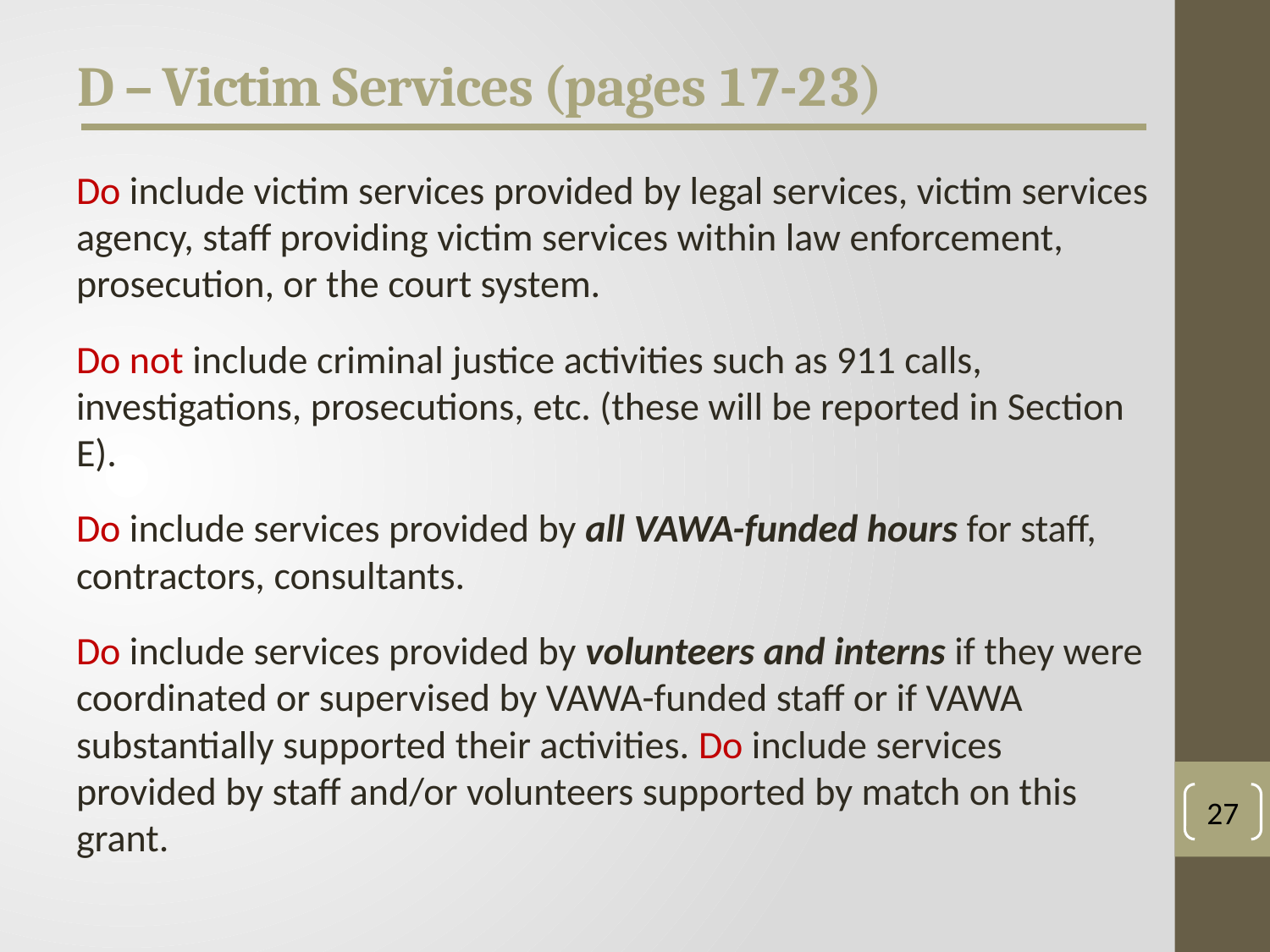

# D – Victim Services (pages 17-23)
Do include victim services provided by legal services, victim services agency, staff providing victim services within law enforcement, prosecution, or the court system.
Do not include criminal justice activities such as 911 calls, investigations, prosecutions, etc. (these will be reported in Section E).
Do include services provided by all VAWA-funded hours for staff, contractors, consultants.
Do include services provided by volunteers and interns if they were coordinated or supervised by VAWA-funded staff or if VAWA substantially supported their activities. Do include services provided by staff and/or volunteers supported by match on this grant.

27